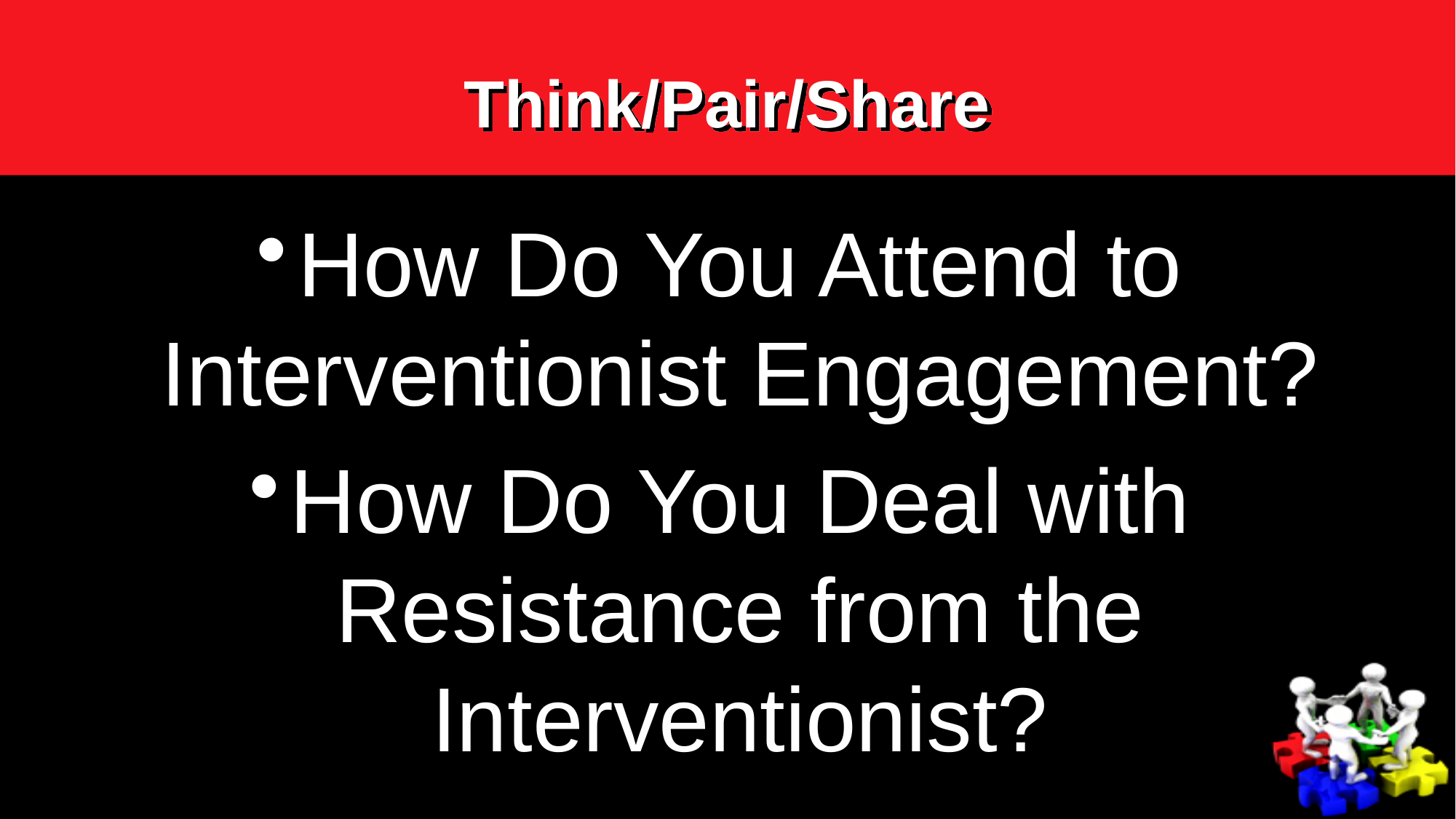

# Think/Pair/Share
How Do You Attend to Interventionist Engagement?
How Do You Deal with Resistance from the Interventionist?